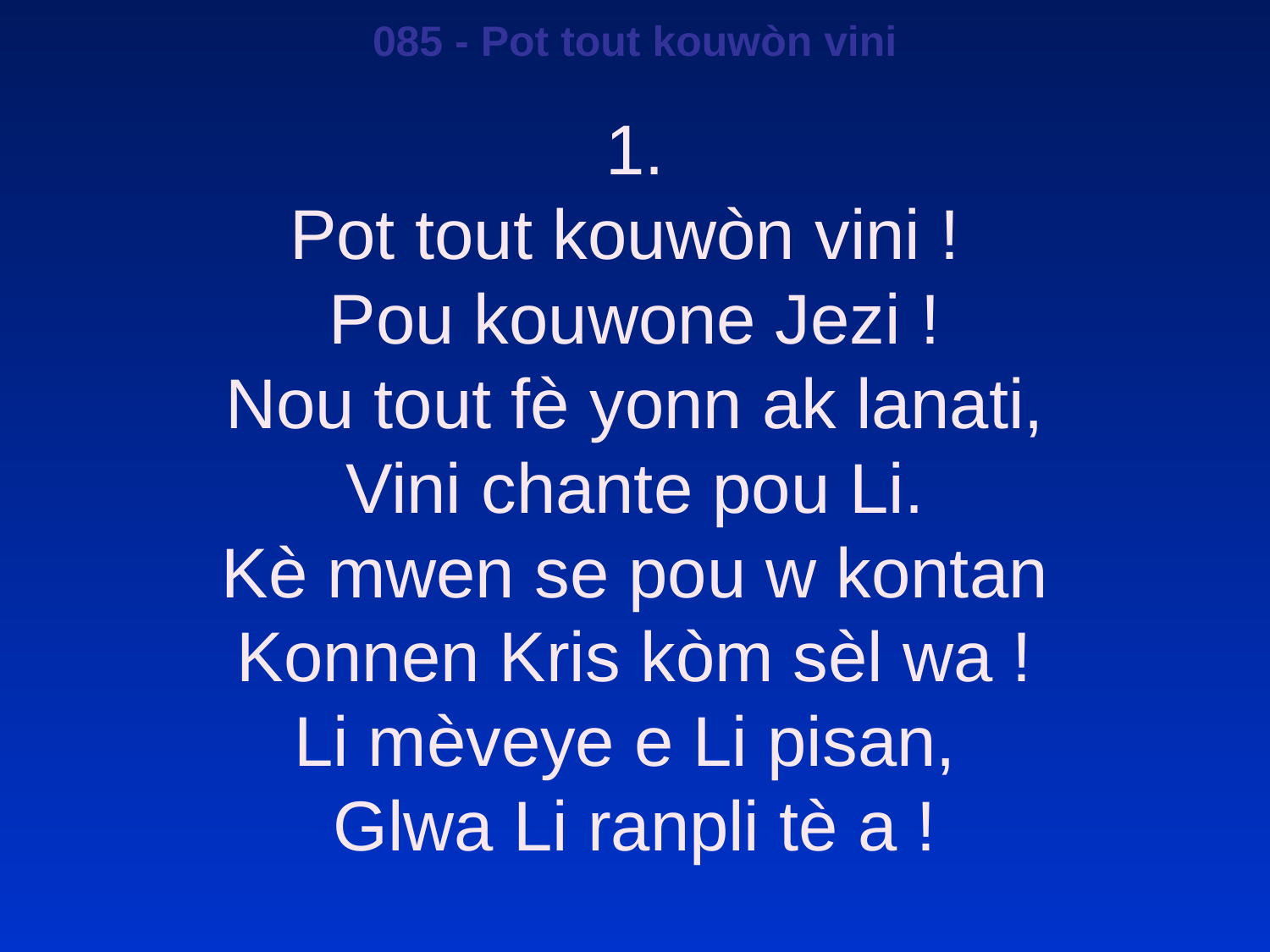

085 - Pot tout kouwòn vini
1.
Pot tout kouwòn vini !
Pou kouwone Jezi !
Nou tout fè yonn ak lanati,
Vini chante pou Li.
Kè mwen se pou w kontan
Konnen Kris kòm sèl wa !
Li mèveye e Li pisan,
Glwa Li ranpli tè a !